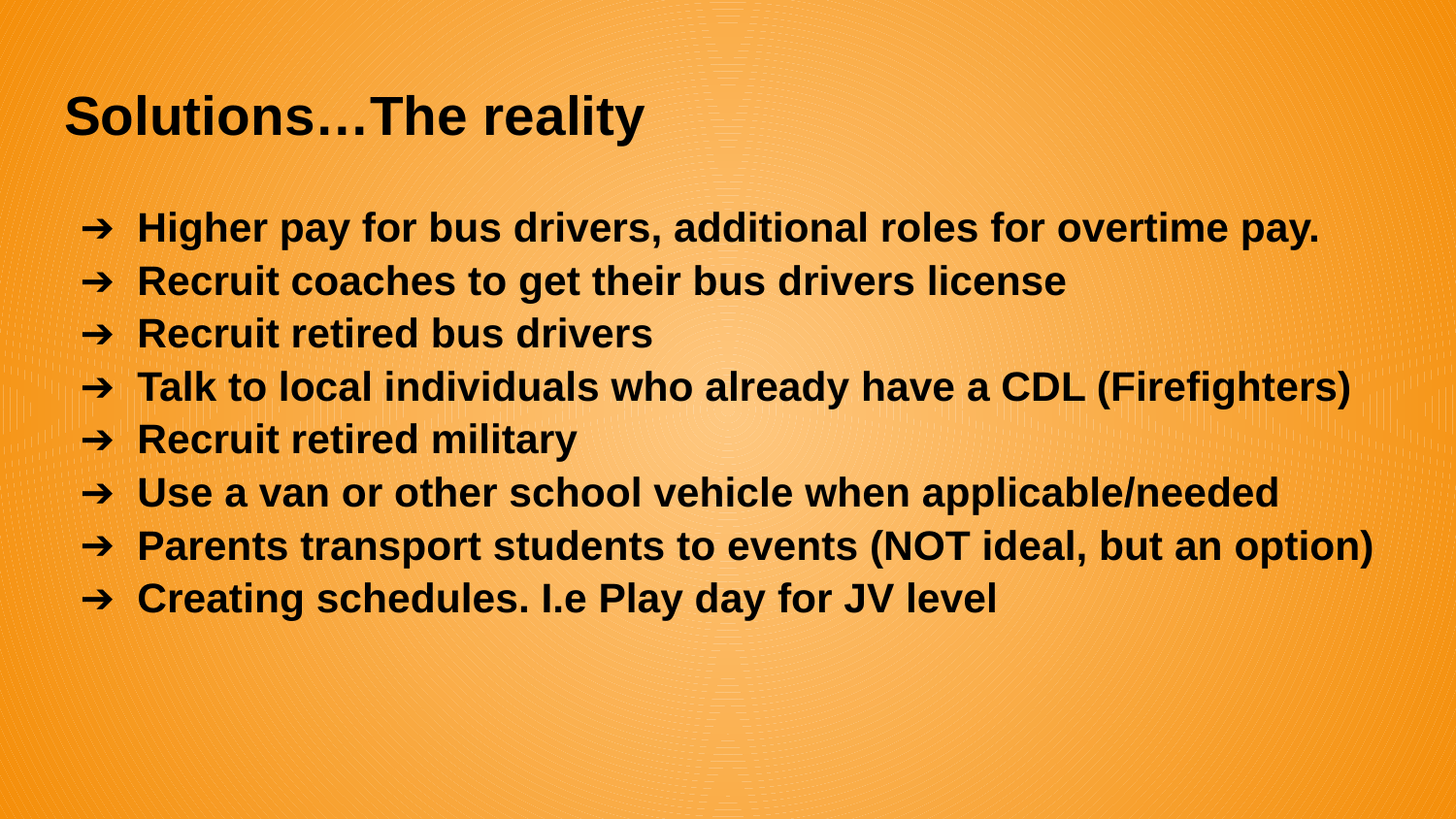

# Solutions…The reality
Higher pay for bus drivers, additional roles for overtime pay.
Recruit coaches to get their bus drivers license
Recruit retired bus drivers
Talk to local individuals who already have a CDL (Firefighters)
Recruit retired military
Use a van or other school vehicle when applicable/needed
Parents transport students to events (NOT ideal, but an option)
Creating schedules. I.e Play day for JV level